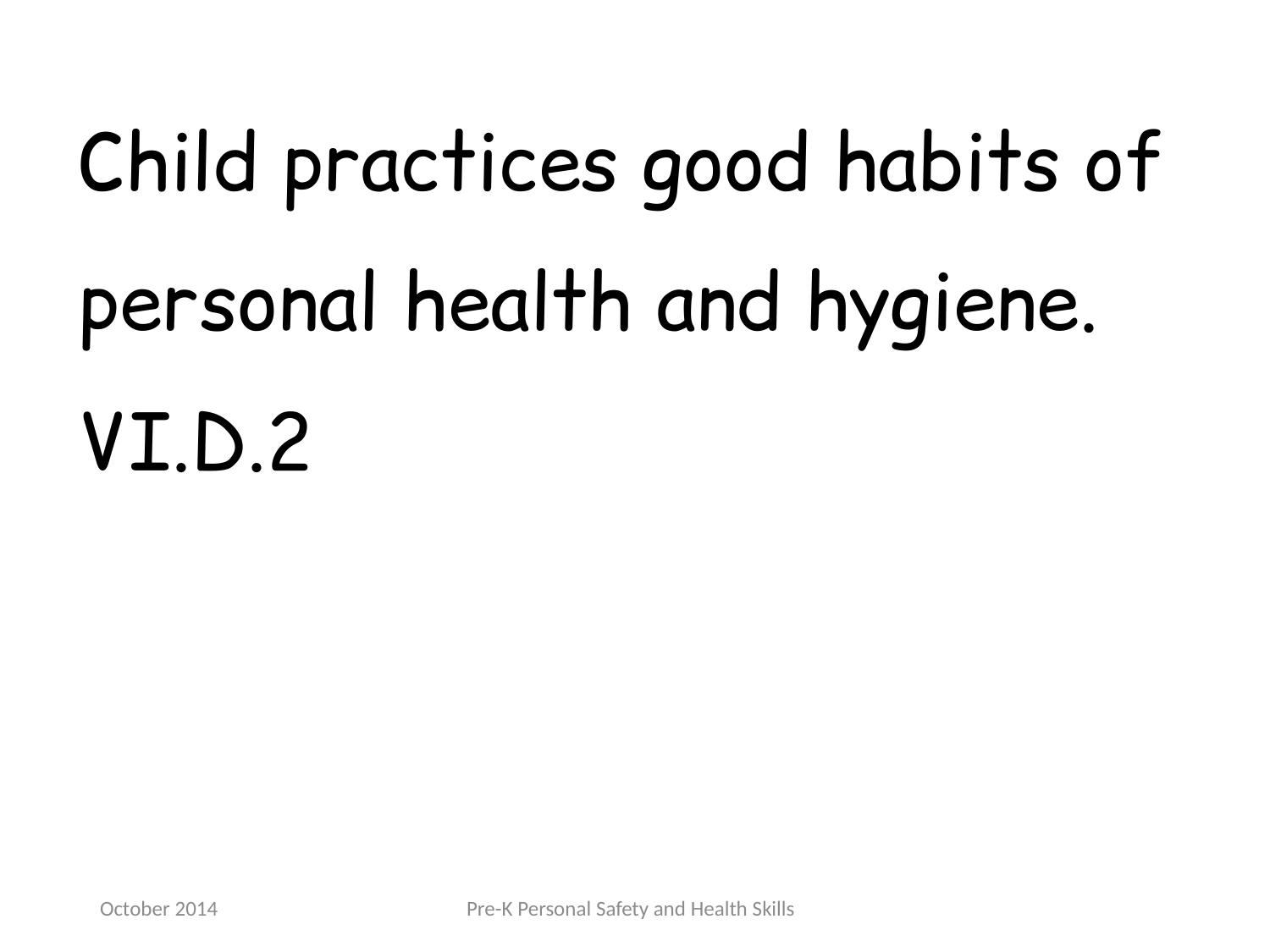

Child practices good habits of personal health and hygiene. VI.D.2

October 2014
Pre-K Personal Safety and Health Skills